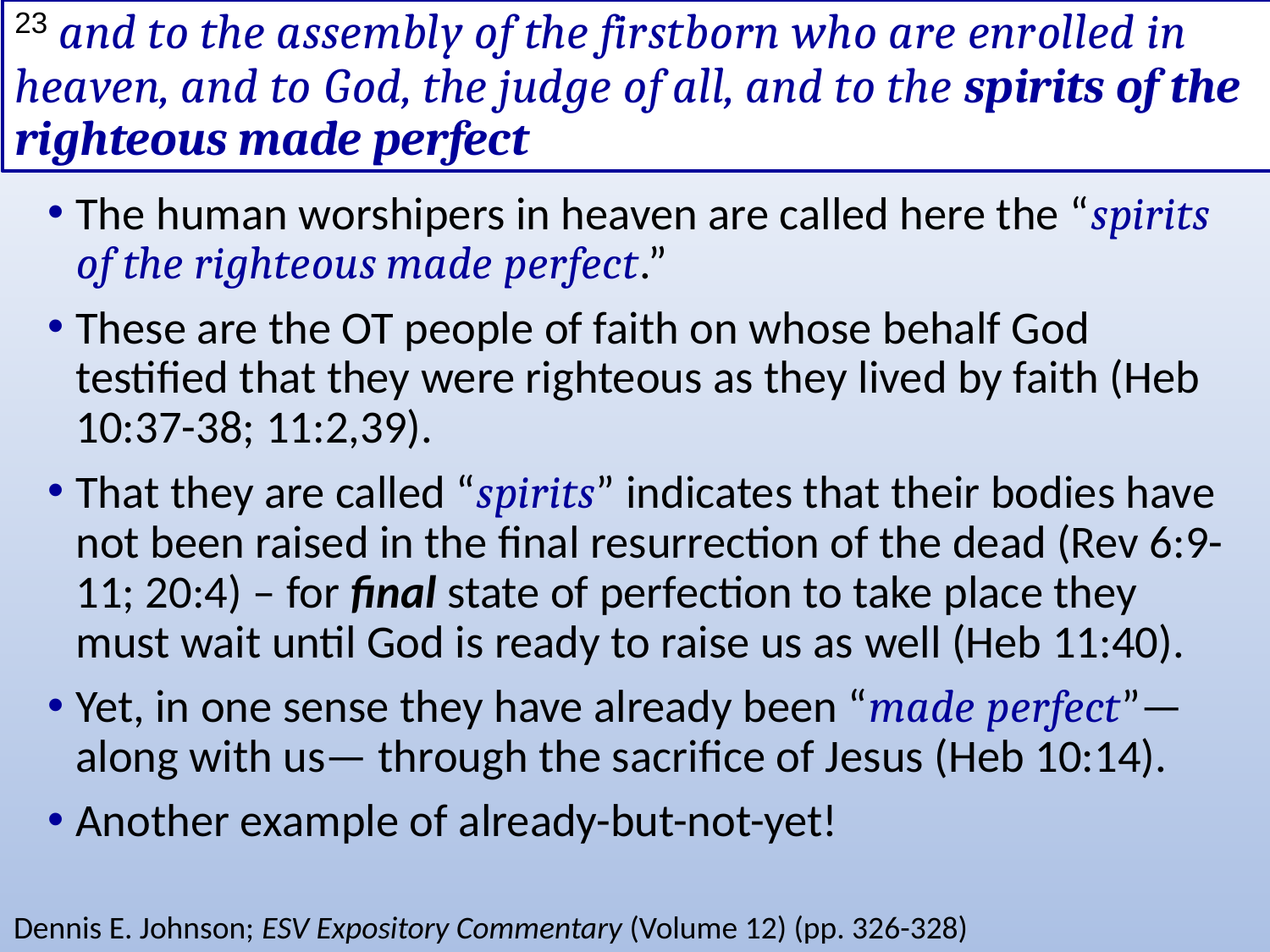

# 23 and to the assembly of the firstborn who are enrolled in heaven, and to God, the judge of all, and to the spirits of the righteous made perfect
The human worshipers in heaven are called here the “spirits of the righteous made perfect.”
These are the OT people of faith on whose behalf God testified that they were righteous as they lived by faith (Heb 10:37-38; 11:2,39).
That they are called “spirits” indicates that their bodies have not been raised in the final resurrection of the dead (Rev 6:9-11; 20:4) – for final state of perfection to take place they must wait until God is ready to raise us as well (Heb 11:40).
Yet, in one sense they have already been “made perfect”— along with us— through the sacrifice of Jesus (Heb 10:14).
Another example of already-but-not-yet!

Dennis E. Johnson; ESV Expository Commentary (Volume 12) (pp. 326-328)